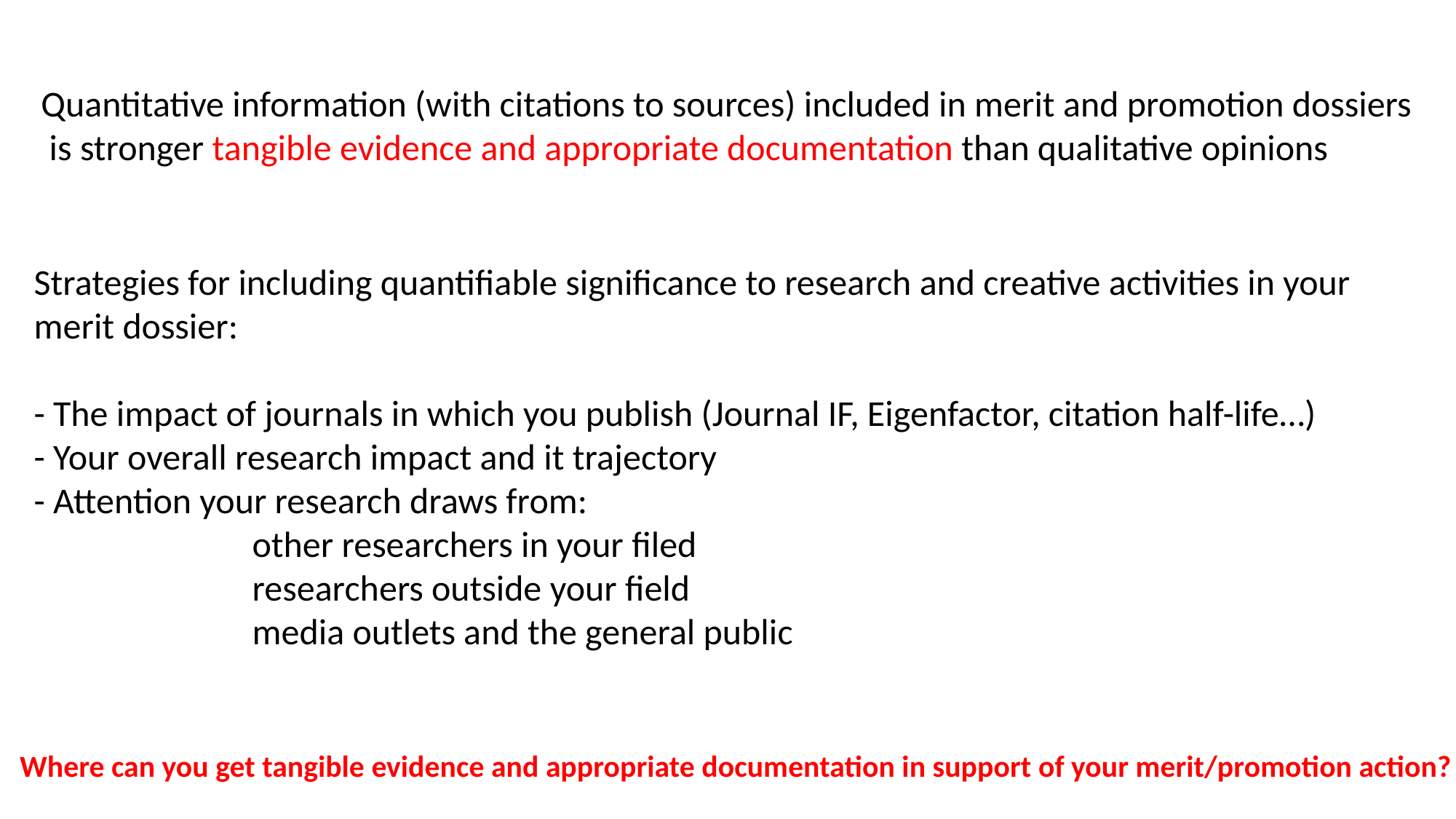

Quantitative information (with citations to sources) included in merit and promotion dossiers
 is stronger tangible evidence and appropriate documentation than qualitative opinions
Strategies for including quantifiable significance to research and creative activities in your
merit dossier:

- The impact of journals in which you publish (Journal IF, Eigenfactor, citation half-life…)
- Your overall research impact and it trajectory
- Attention your research draws from:
		other researchers in your filed
		researchers outside your field
		media outlets and the general public
Where can you get tangible evidence and appropriate documentation in support of your merit/promotion action?